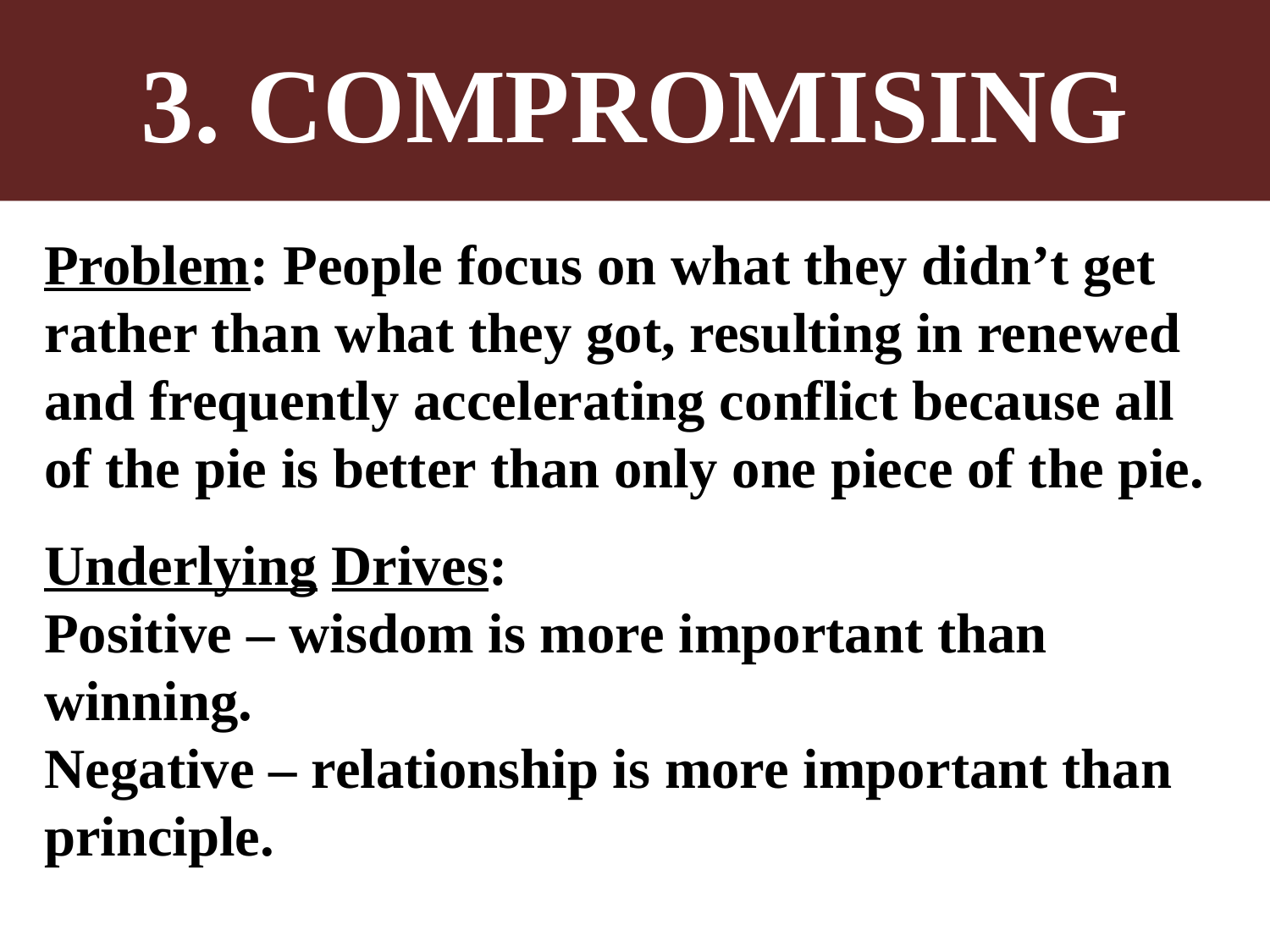

# 3. COMPROMISING
Problem: People focus on what they didn’t get rather than what they got, resulting in renewed and frequently accelerating conflict because all of the pie is better than only one piece of the pie.

Underlying Drives:
Positive – wisdom is more important than winning.
Negative – relationship is more important than principle.